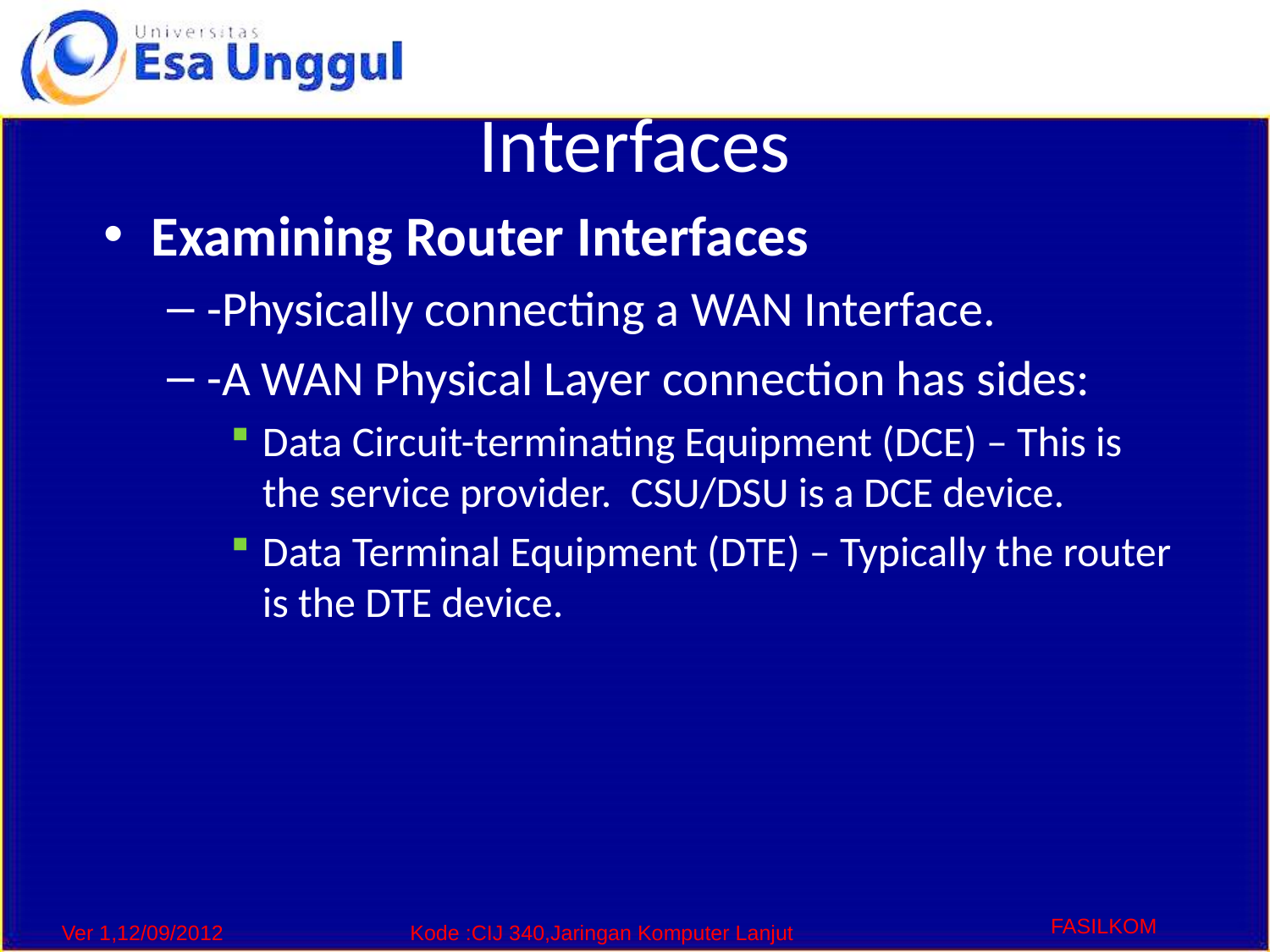

# Interfaces
Examining Router Interfaces
-Physically connecting a WAN Interface.
-A WAN Physical Layer connection has sides:
Data Circuit-terminating Equipment (DCE) – This is the service provider.  CSU/DSU is a DCE device.
Data Terminal Equipment (DTE) – Typically the router is the DTE device.